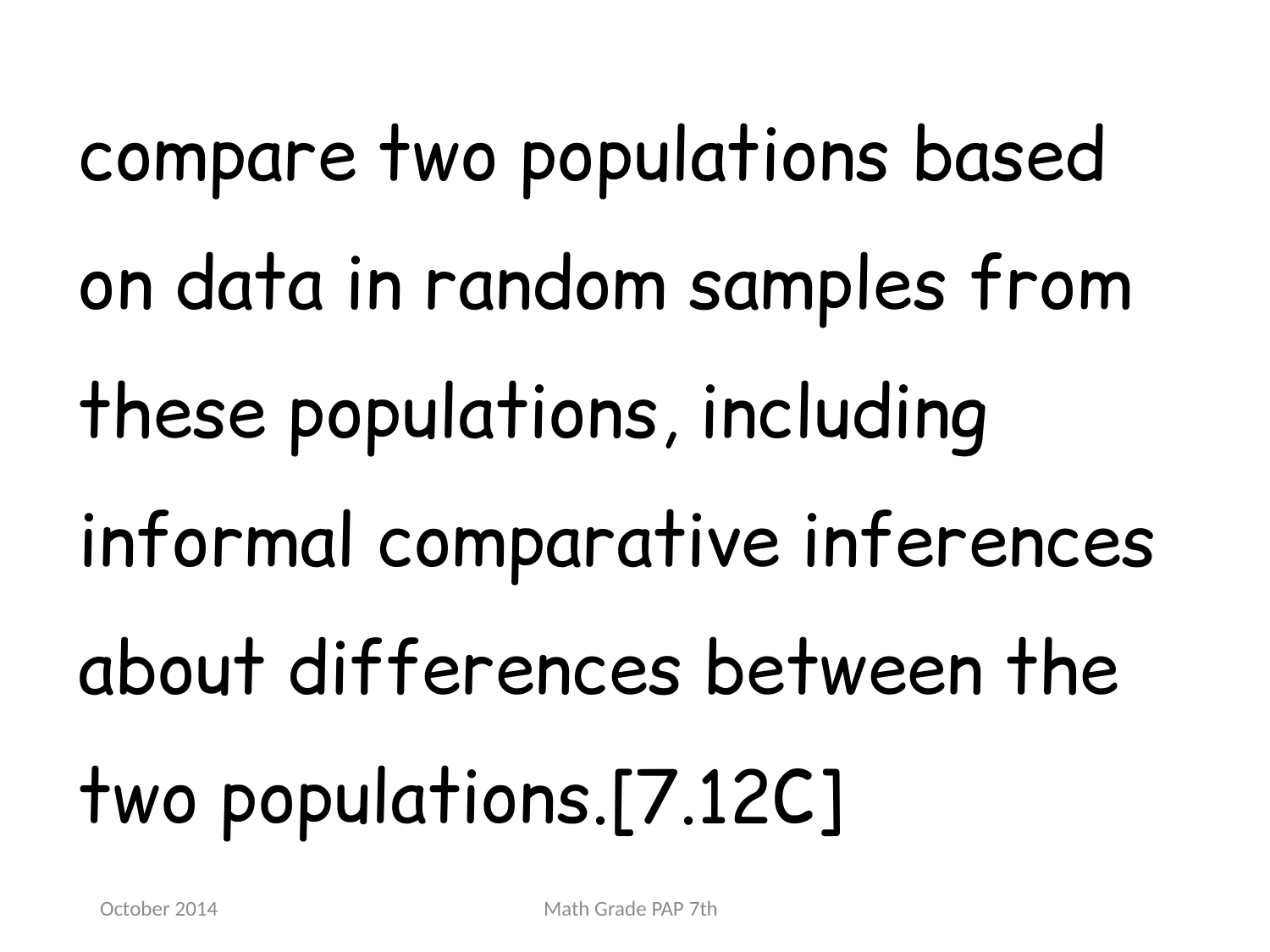

compare two populations based on data in random samples from these populations, including informal comparative inferences about differences between the two populations.[7.12C]
October 2014
Math Grade PAP 7th